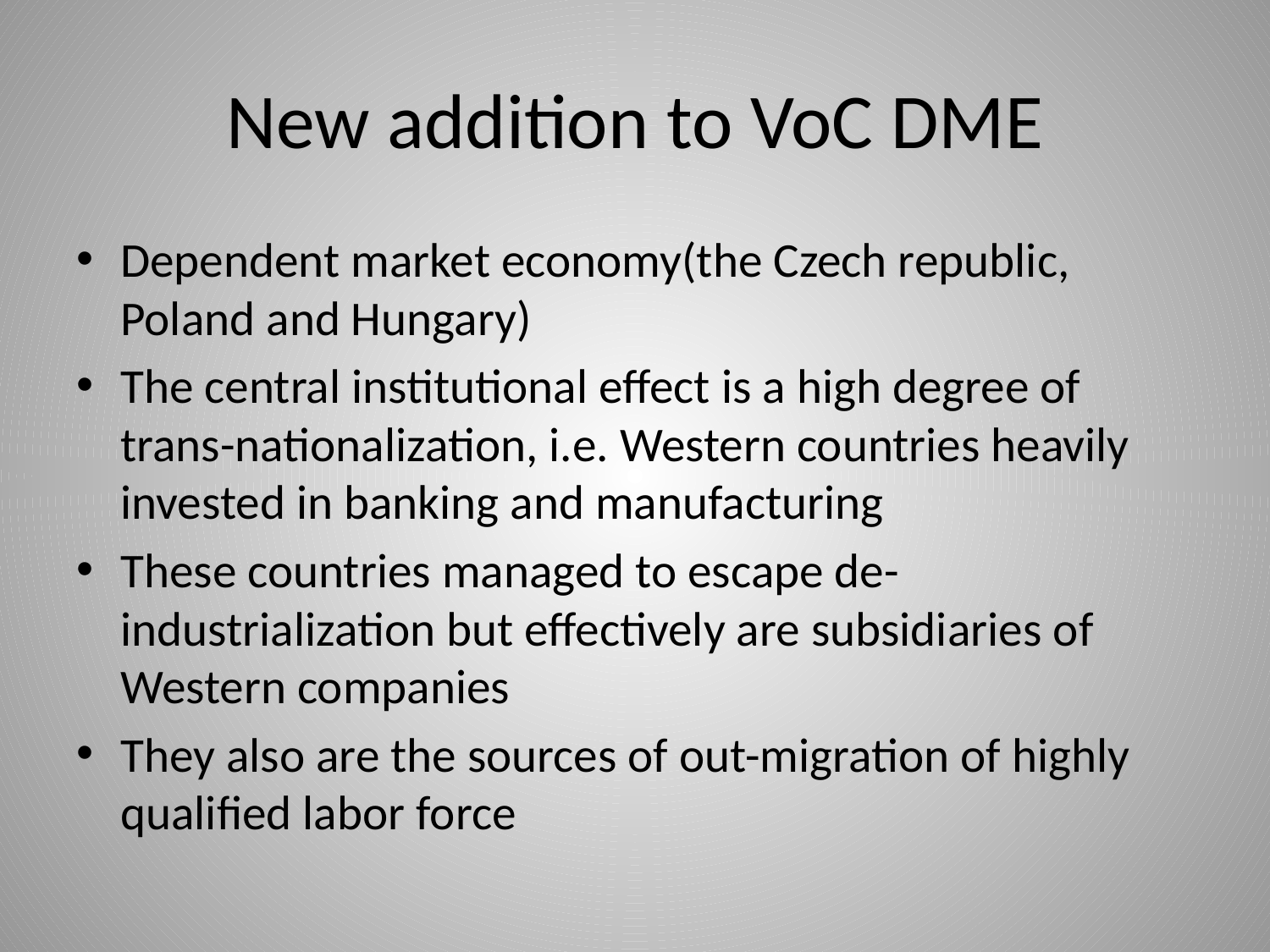

# New addition to VoC DME
Dependent market economy(the Czech republic, Poland and Hungary)
The central institutional effect is a high degree of trans-nationalization, i.e. Western countries heavily invested in banking and manufacturing
These countries managed to escape de-industrialization but effectively are subsidiaries of Western companies
They also are the sources of out-migration of highly qualified labor force